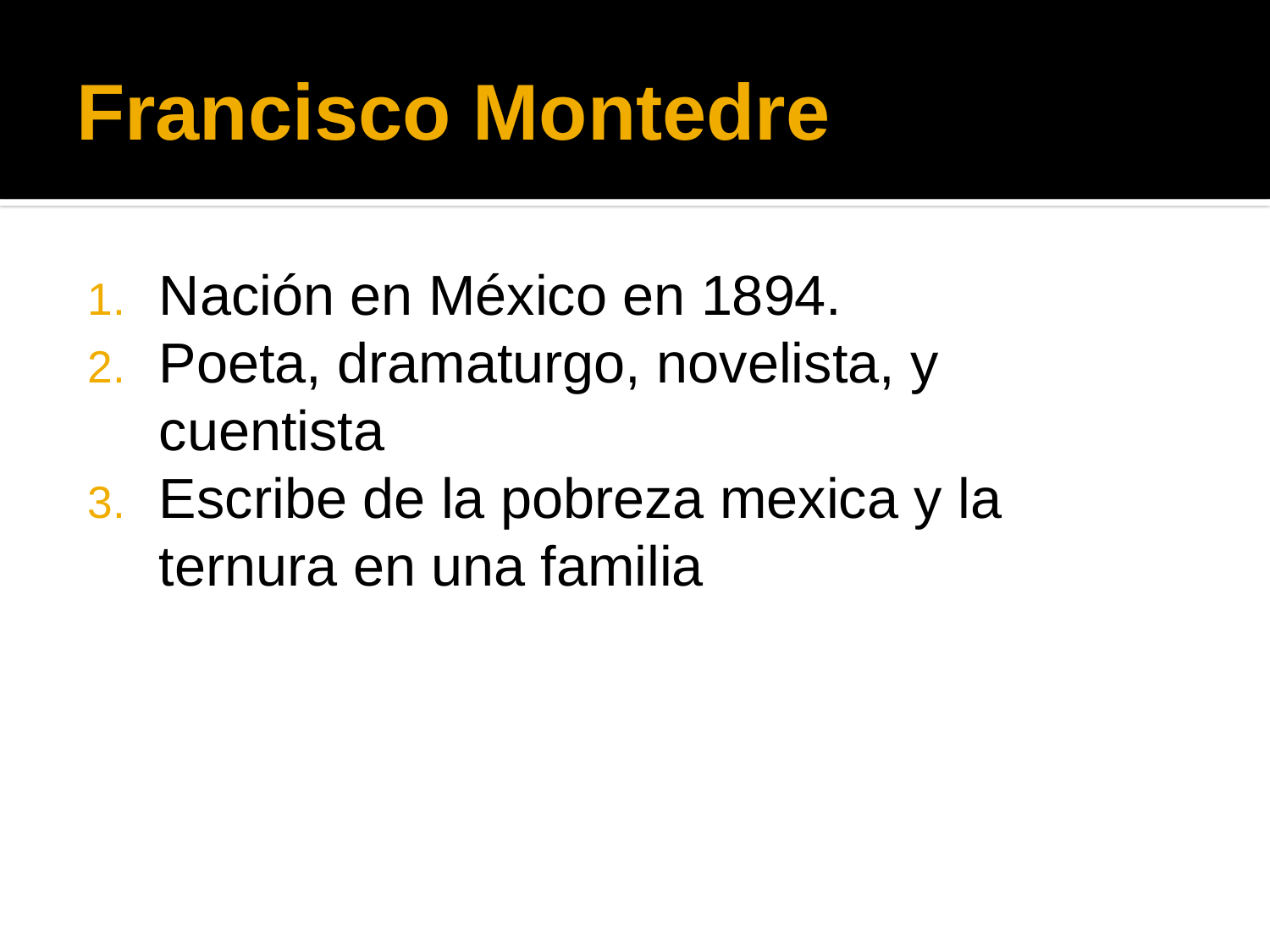

# Francisco Montedre
Nación en México en 1894.
Poeta, dramaturgo, novelista, y  cuentista
Escribe de la pobreza mexica y la ternura en una familia